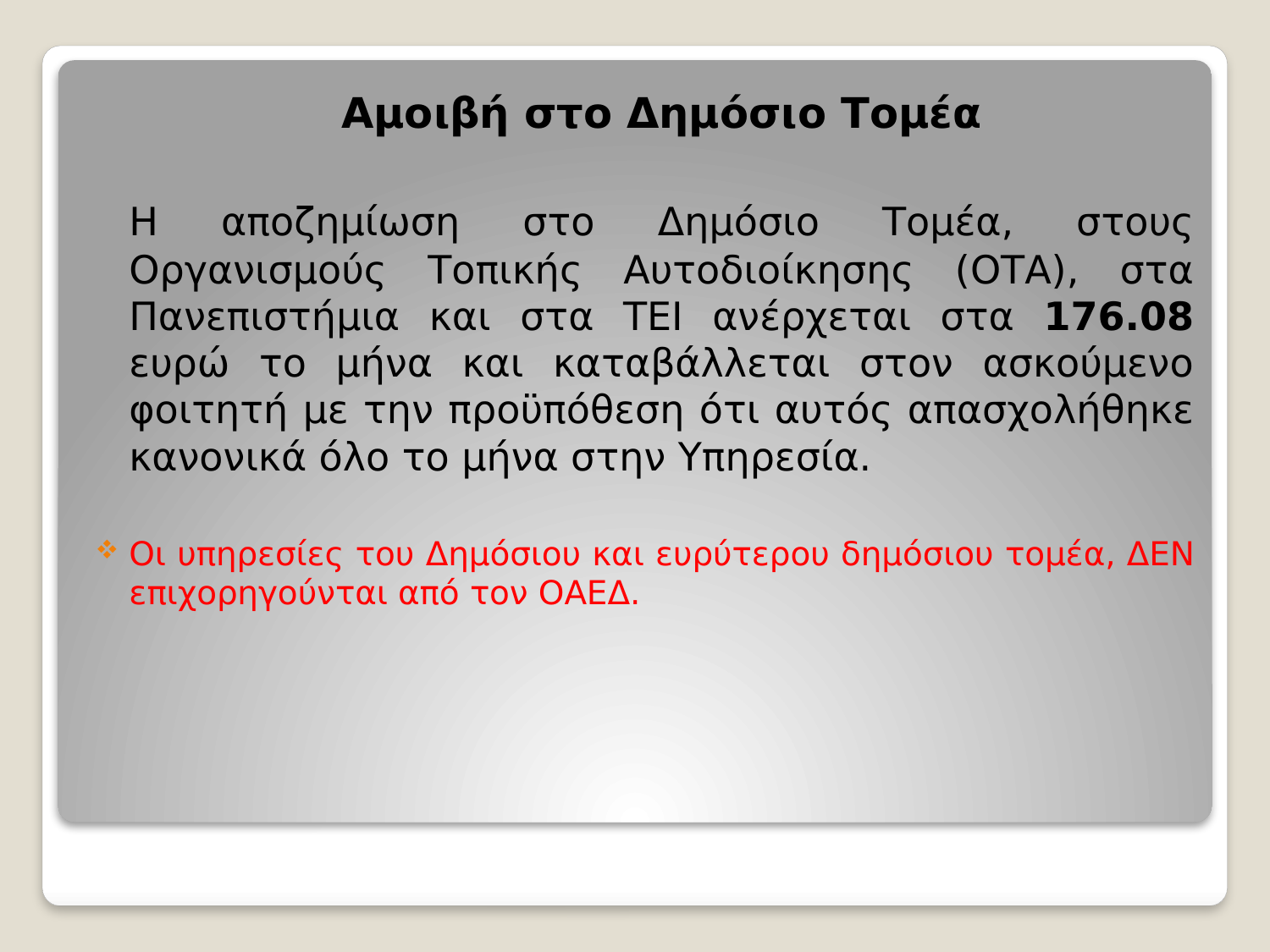

Αμοιβή στο Δημόσιο Τομέα

	Η αποζημίωση στο Δημόσιο Τομέα, στους Οργανισμούς Τοπικής Αυτοδιοίκησης (ΟΤΑ), στα Πανεπιστήμια και στα ΤΕΙ ανέρχεται στα 176.08 ευρώ το μήνα και καταβάλλεται στον ασκούμενο φοιτητή με την προϋπόθεση ότι αυτός απασχολήθηκε κανονικά όλο το μήνα στην Υπηρεσία.

Οι υπηρεσίες του Δημόσιου και ευρύτερου δημόσιου τομέα, ΔΕΝ επιχορηγούνται από τον ΟΑΕΔ.
#